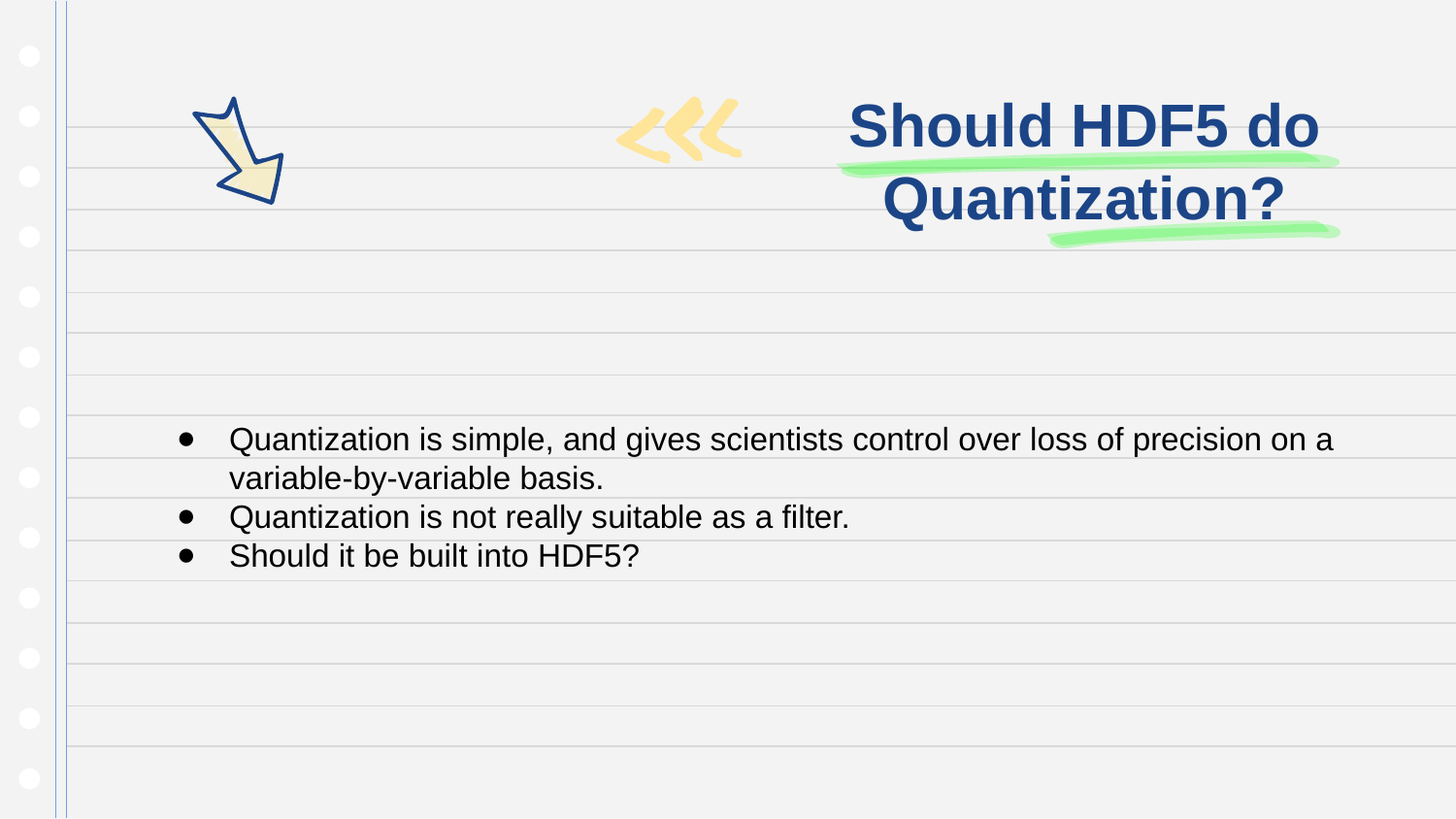

# Should HDF5 do Quantization?

Quantization is simple, and gives scientists control over loss of precision on a variable-by-variable basis.
Quantization is not really suitable as a filter.
Should it be built into HDF5?